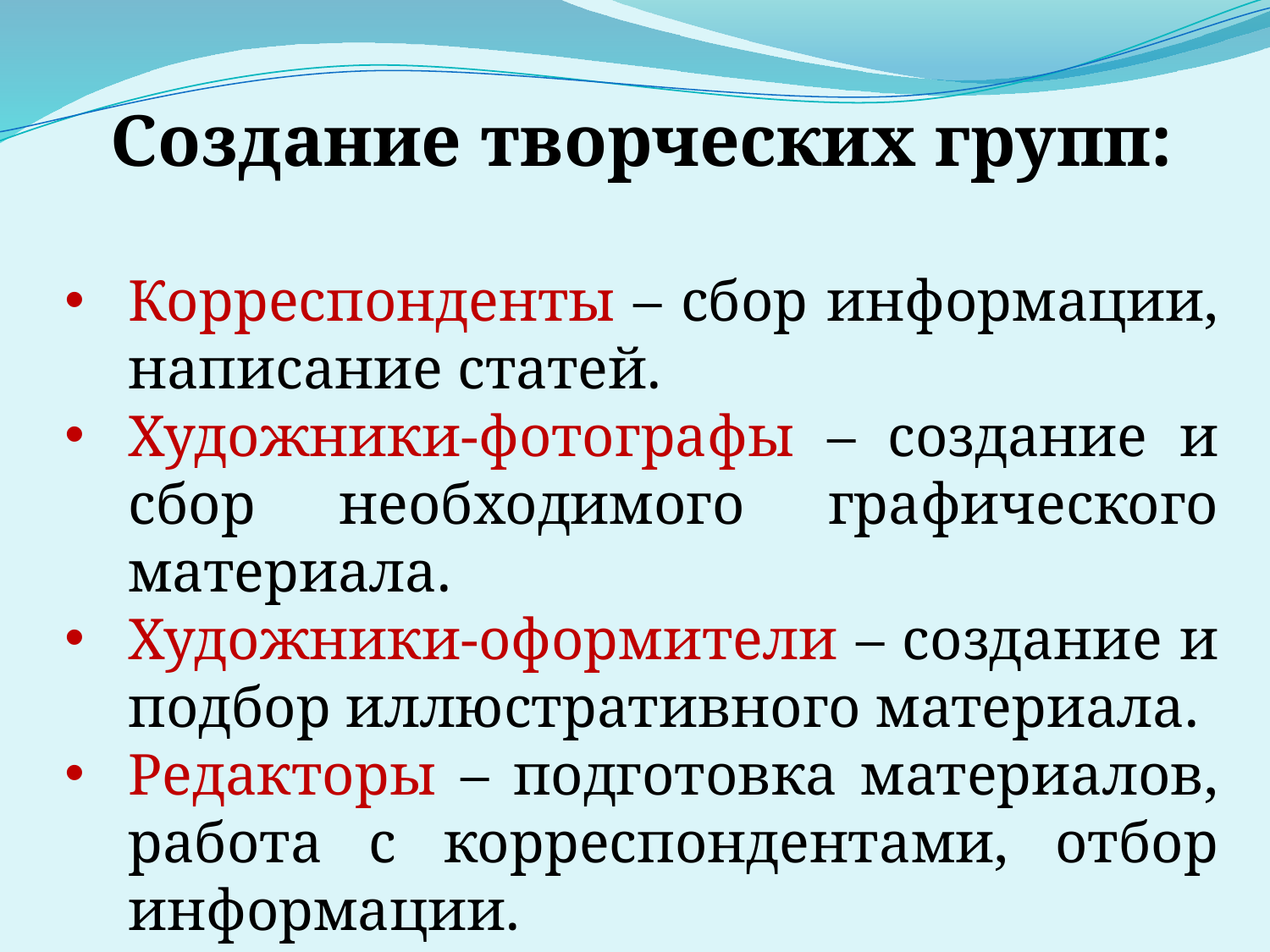

Создание творческих групп:

Корреспонденты – сбор информации, написание статей.
Художники-фотографы – создание и сбор необходимого графического материала.
Художники-оформители – создание и подбор иллюстративного материала.
Редакторы – подготовка материалов, работа с корреспондентами, отбор информации.